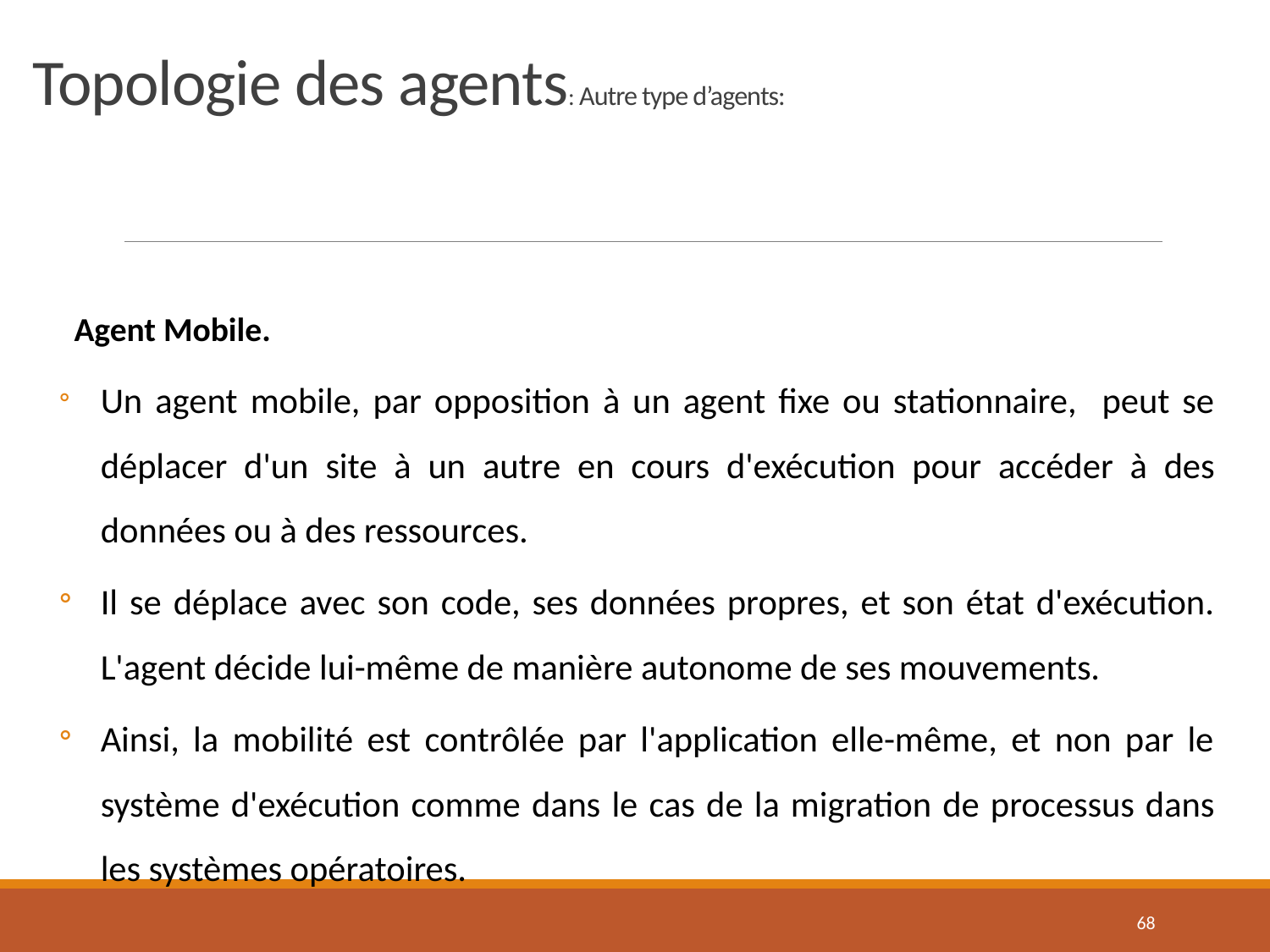

# Topologie des agents: Autre type d’agents:
Agent Mobile.
	Un agent mobile, par opposition à un agent fixe ou stationnaire,  peut se déplacer d'un site à un autre en cours d'exécution pour accéder à des données ou à des ressources.
	Il se déplace avec son code, ses données propres, et son état d'exécution. L'agent décide lui-même de manière autonome de ses mouvements.
	Ainsi, la mobilité est contrôlée par l'application elle-même, et non par le système d'exécution comme dans le cas de la migration de processus dans les systèmes opératoires.
68